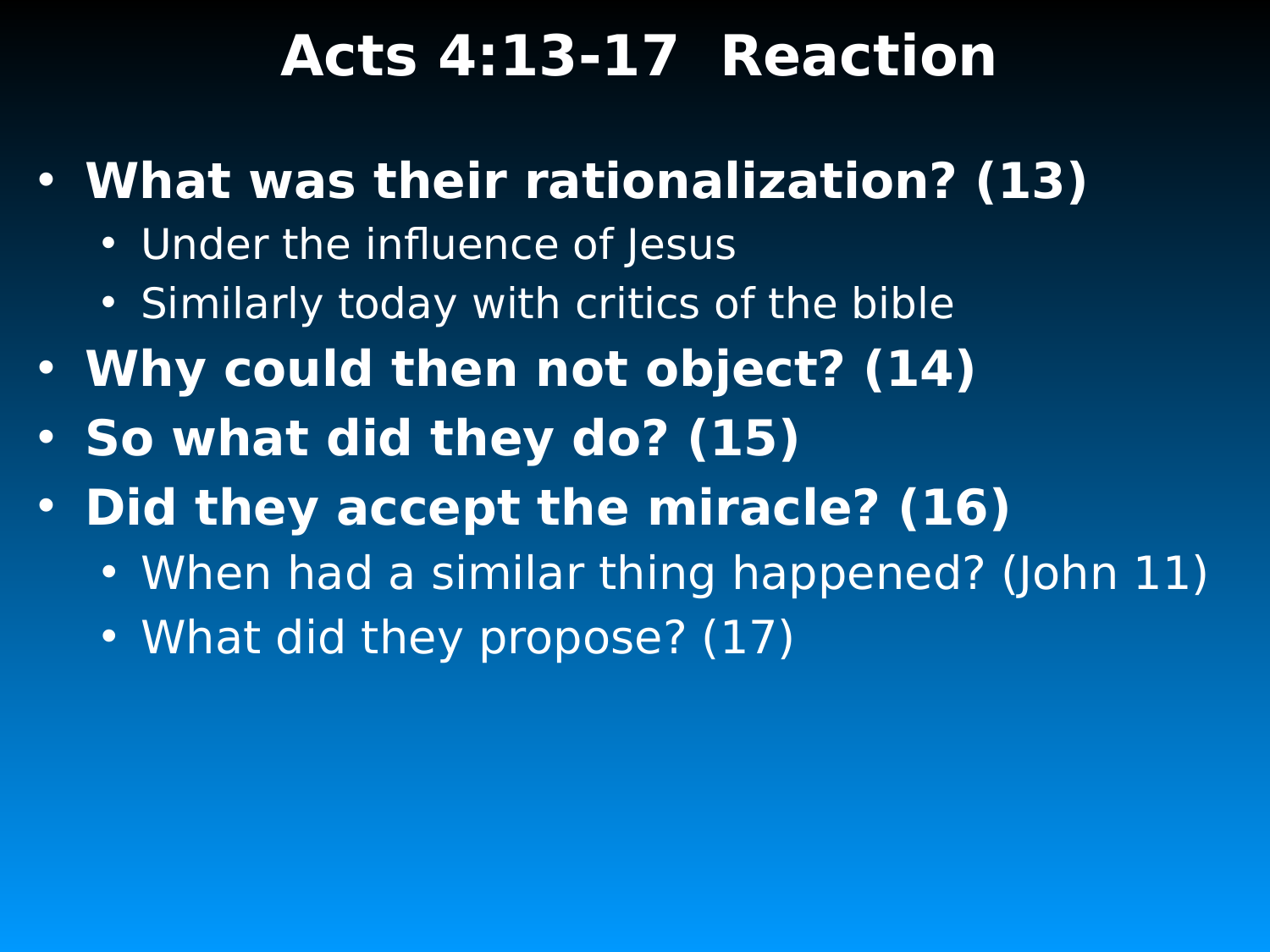

# Acts 4:13-17  Reaction
What was their rationalization? (13)
Under the influence of Jesus
Similarly today with critics of the bible
Why could then not object? (14)
So what did they do? (15)
Did they accept the miracle? (16)
When had a similar thing happened? (John 11)
What did they propose? (17)